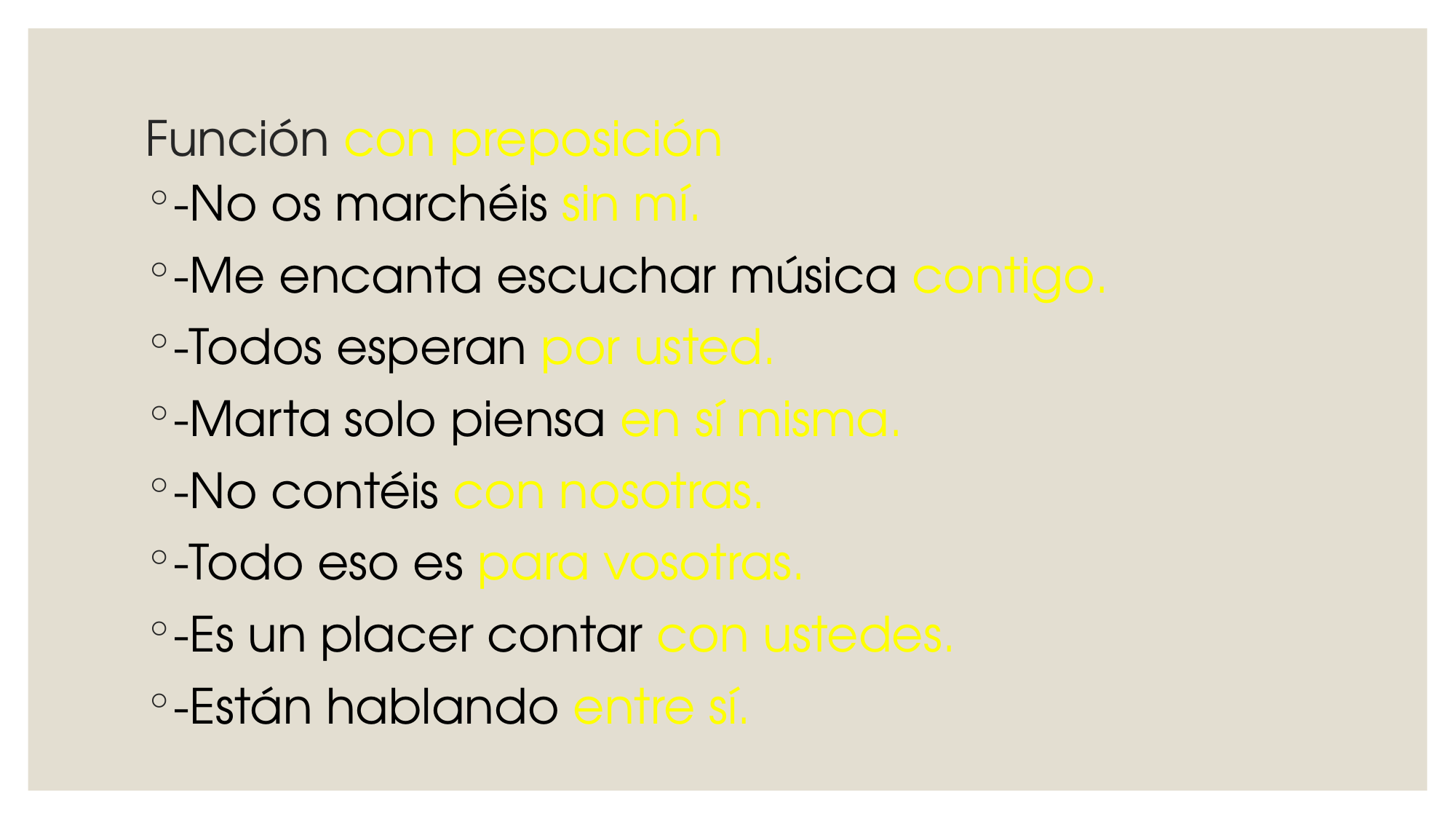

# Función con preposición
-No os marchéis sin mí.
-Me encanta escuchar música contigo.
-Todos esperan por usted.
-Marta solo piensa en sí misma.
-No contéis con nosotras.
-Todo eso es para vosotras.
-Es un placer contar con ustedes.
-Están hablando entre sí.